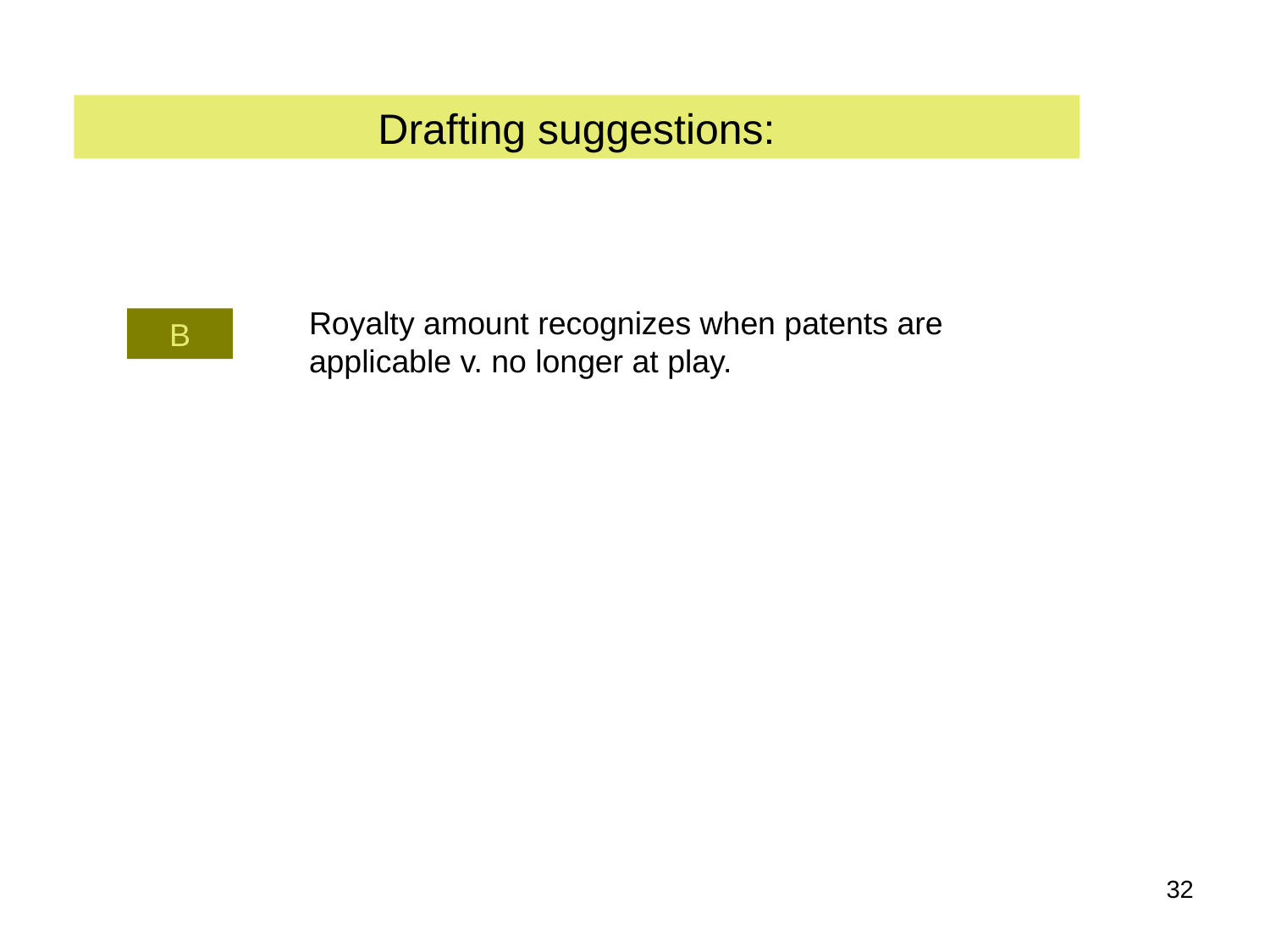

Drafting suggestions:
Royalty amount recognizes when patents are applicable v. no longer at play.
B
32